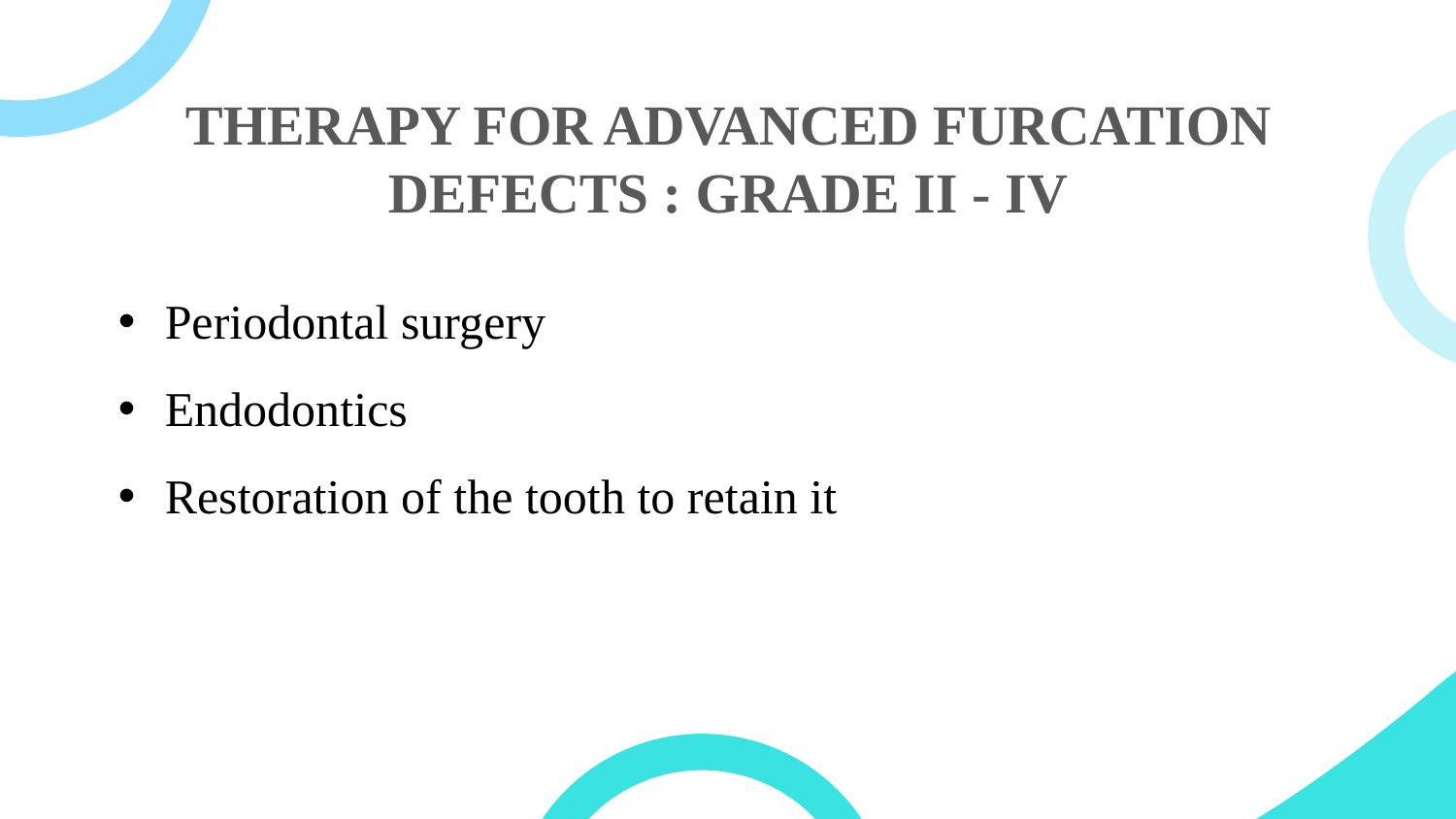

# THERAPY FOR ADVANCED FURCATION DEFECTS : GRADE II - IV
 Periodontal surgery
 Endodontics
 Restoration of the tooth to retain it